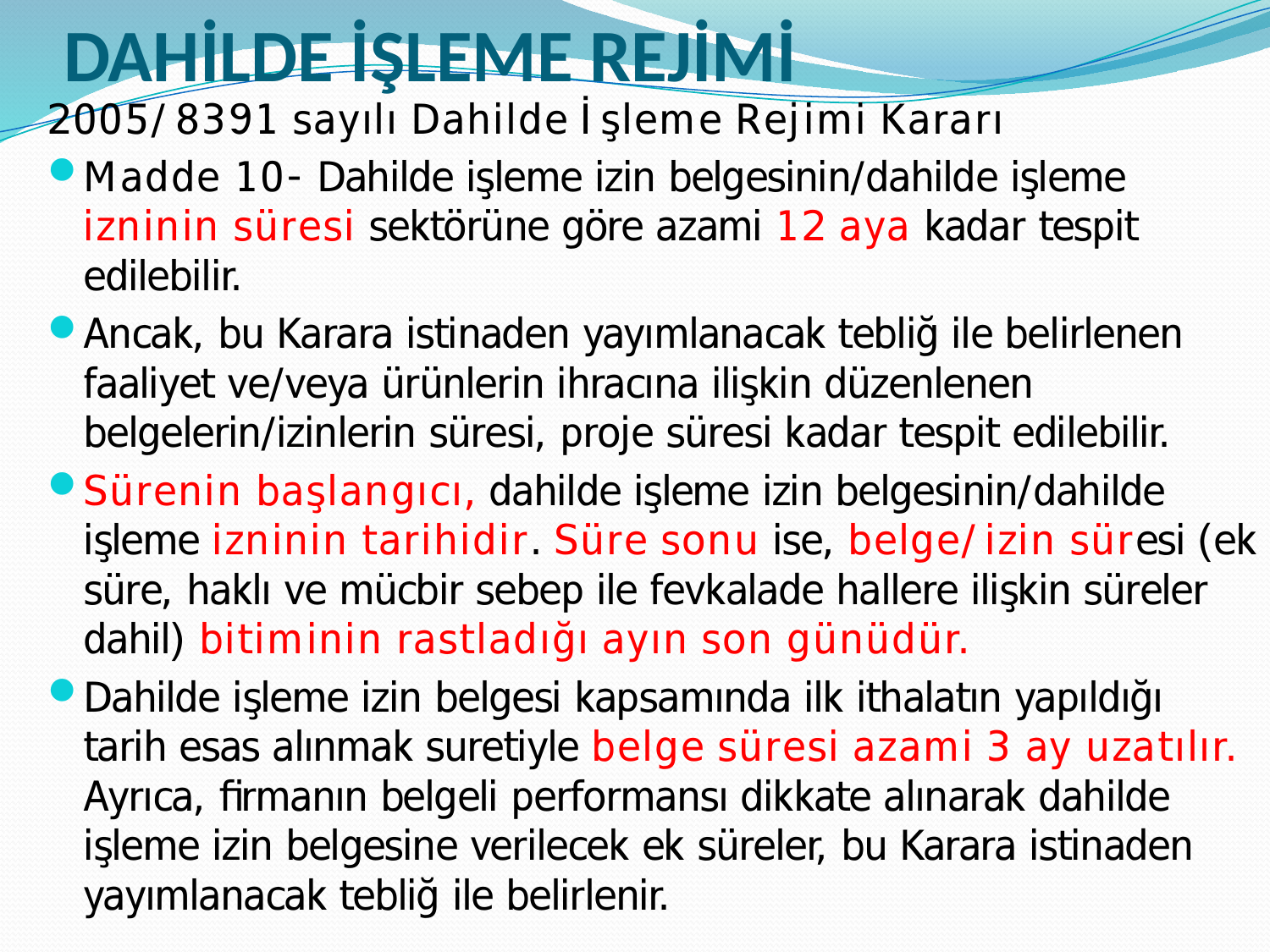

# DAHİLDE İŞLEME REJİMİ
2005/8391 sayılı Dahilde İşleme Rejimi Kararı
Madde 10- Dahilde işleme izin belgesinin/dahilde işleme izninin süresi sektörüne göre azami 12 aya kadar tespit edilebilir.
Ancak, bu Karara istinaden yayımlanacak tebliğ ile belirlenen faaliyet ve/veya ürünlerin ihracına ilişkin düzenlenen belgelerin/izinlerin süresi, proje süresi kadar tespit edilebilir.
Sürenin başlangıcı, dahilde işleme izin belgesinin/dahilde işleme izninin tarihidir. Süre sonu ise, belge/izin süresi (ek süre, haklı ve mücbir sebep ile fevkalade hallere ilişkin süreler dahil) bitiminin rastladığı ayın son günüdür.
Dahilde işleme izin belgesi kapsamında ilk ithalatın yapıldığı tarih esas alınmak suretiyle belge süresi azami 3 ay uzatılır. Ayrıca, firmanın belgeli performansı dikkate alınarak dahilde işleme izin belgesine verilecek ek süreler, bu Karara istinaden yayımlanacak tebliğ ile belirlenir.